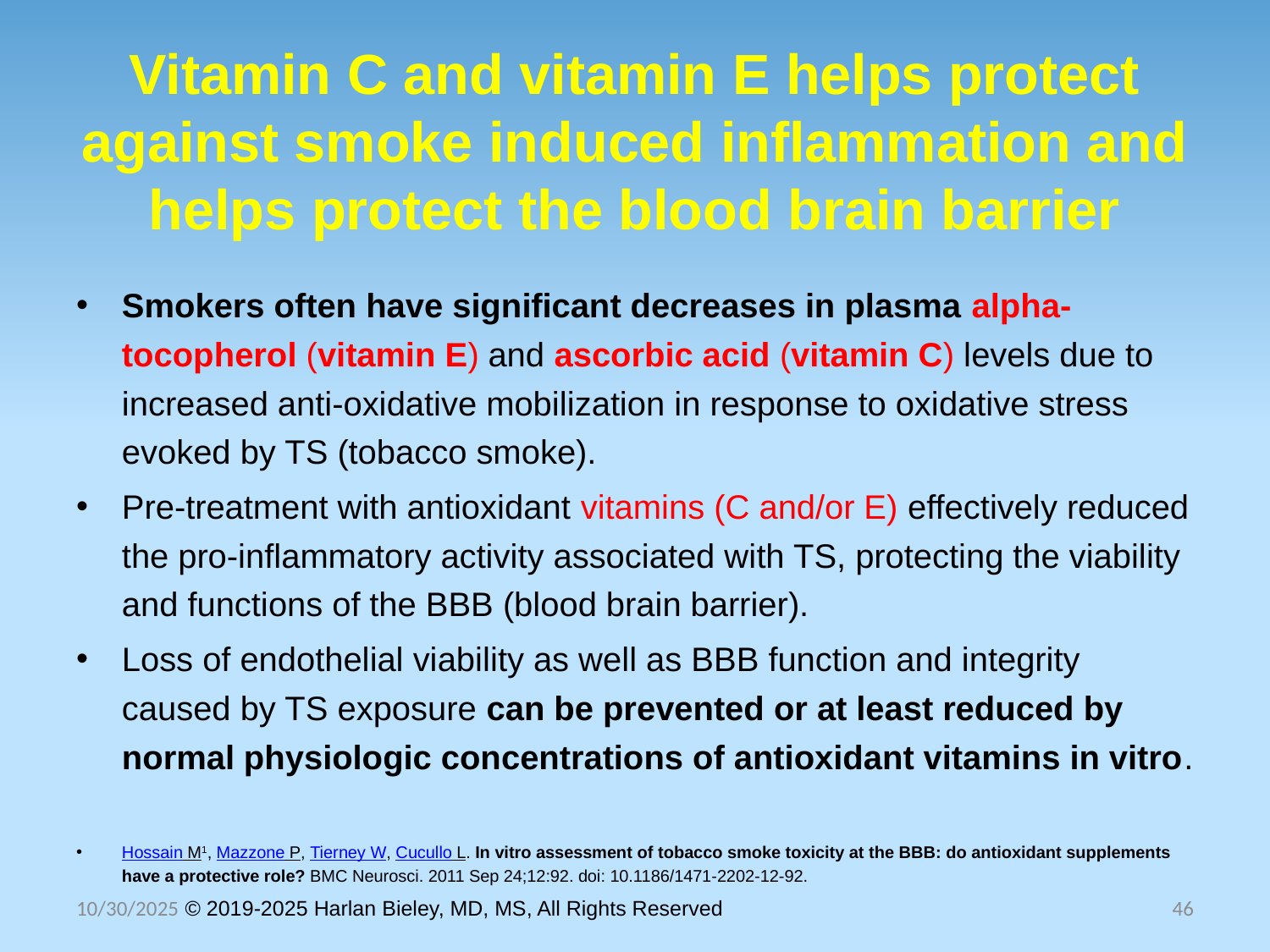

# Vitamin C and vitamin E helps protect against smoke induced inflammation and helps protect the blood brain barrier
Smokers often have significant decreases in plasma alpha-tocopherol (vitamin E) and ascorbic acid (vitamin C) levels due to increased anti-oxidative mobilization in response to oxidative stress evoked by TS (tobacco smoke).
Pre-treatment with antioxidant vitamins (C and/or E) effectively reduced the pro-inflammatory activity associated with TS, protecting the viability and functions of the BBB (blood brain barrier).
Loss of endothelial viability as well as BBB function and integrity caused by TS exposure can be prevented or at least reduced by normal physiologic concentrations of antioxidant vitamins in vitro.

Hossain M1, Mazzone P, Tierney W, Cucullo L. In vitro assessment of tobacco smoke toxicity at the BBB: do antioxidant supplements have a protective role? BMC Neurosci. 2011 Sep 24;12:92. doi: 10.1186/1471-2202-12-92.

10/30/2025 © 2019-2025 Harlan Bieley, MD, MS, All Rights Reserved
46